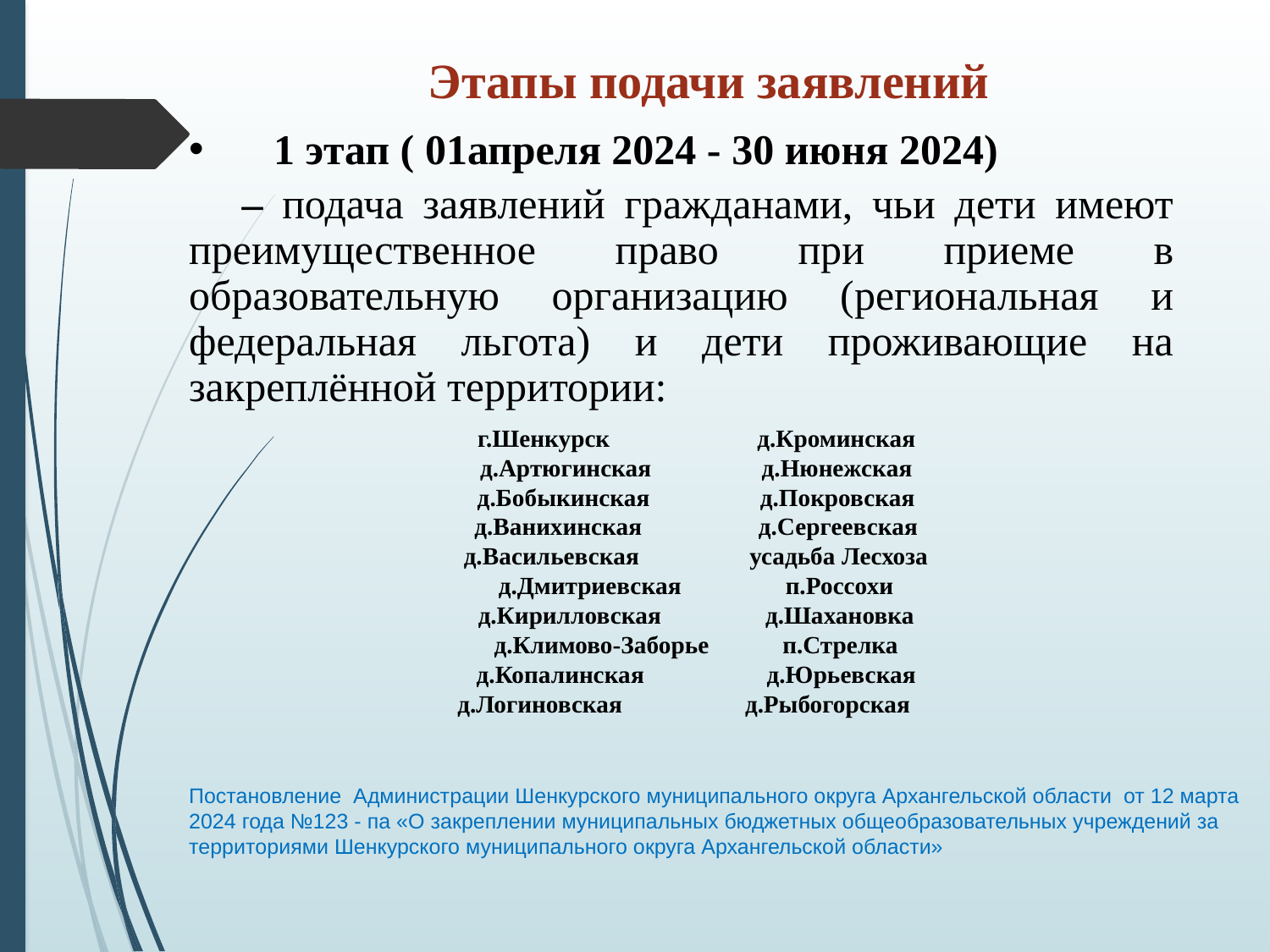

Этапы подачи заявлений
1 этап ( 01апреля 2024 - 30 июня 2024)
   – подача заявлений гражданами, чьи дети имеют преимущественное право при приеме в образовательную организацию (региональная и федеральная льгота) и дети проживающие на закреплённой территории:

  г.Шенкурск                        д.Кроминская
  д.Артюгинская                  д.Нюнежская
  д.Бобыкинская                  д.Покровская
  д.Ванихинская                   д.Сергеевская
  д.Васильевская                  усадьба Лесхоза
  д.Дмитриевская                 п.Россохи
  д.Кирилловская                 д.Шахановка
  д.Климово-Заборье            п.Стрелка
  д.Копалинская                    д.Юрьевская
  д.Логиновская                    д.Рыбогорская
Постановление  Администрации Шенкурского муниципального округа Архангельской области  от 12 марта 2024 года №123 - па «О закреплении муниципальных бюджетных общеобразовательных учреждений за территориями Шенкурского муниципального округа Архангельской области»